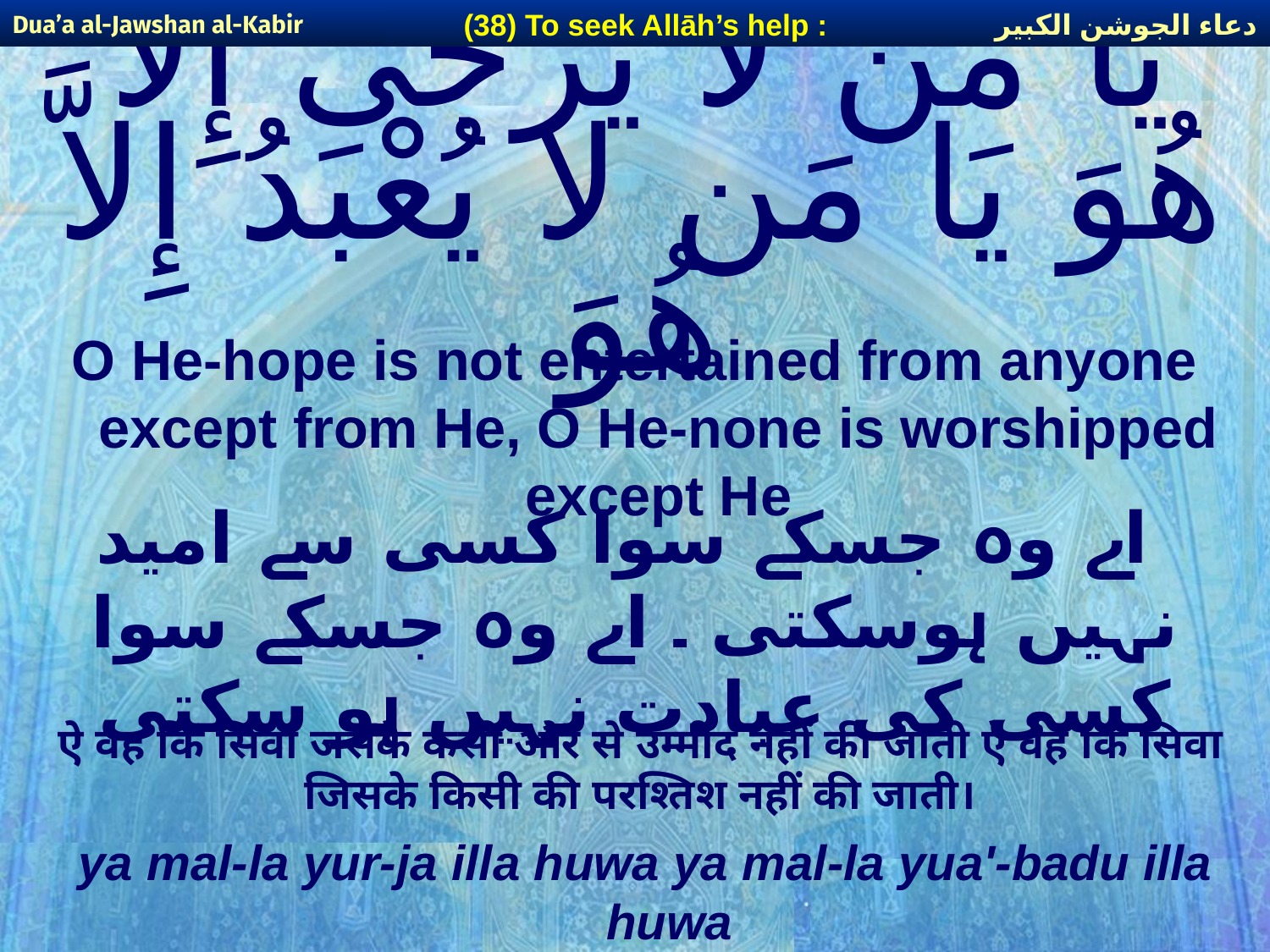

دعاء الجوشن الكبير
(38) To seek Allāh’s help :
Dua’a al-Jawshan al-Kabir
# يَا مَن لا يُرْجَى إِلاَّ هُوَ يَا مَن لا يُعْبَدُ إِلاَّ هُوَ
O He-hope is not entertained from anyone except from He, O He-none is worshipped except He
 اے وہ جسکے سوا کسی سے امید نہیں ہوسکتی ۔ اے وہ جسکے سوا کسی کی عبادت نہیں ہو سکتی
ऐ वह कि सिवा जसके कसी और से उम्मीद नहीं की जाती ऐ वह कि सिवा जिसके किसी की परश्तिश नहीं की जाती।
ya mal-la yur-ja illa huwa ya mal-la yua'-badu illa huwa